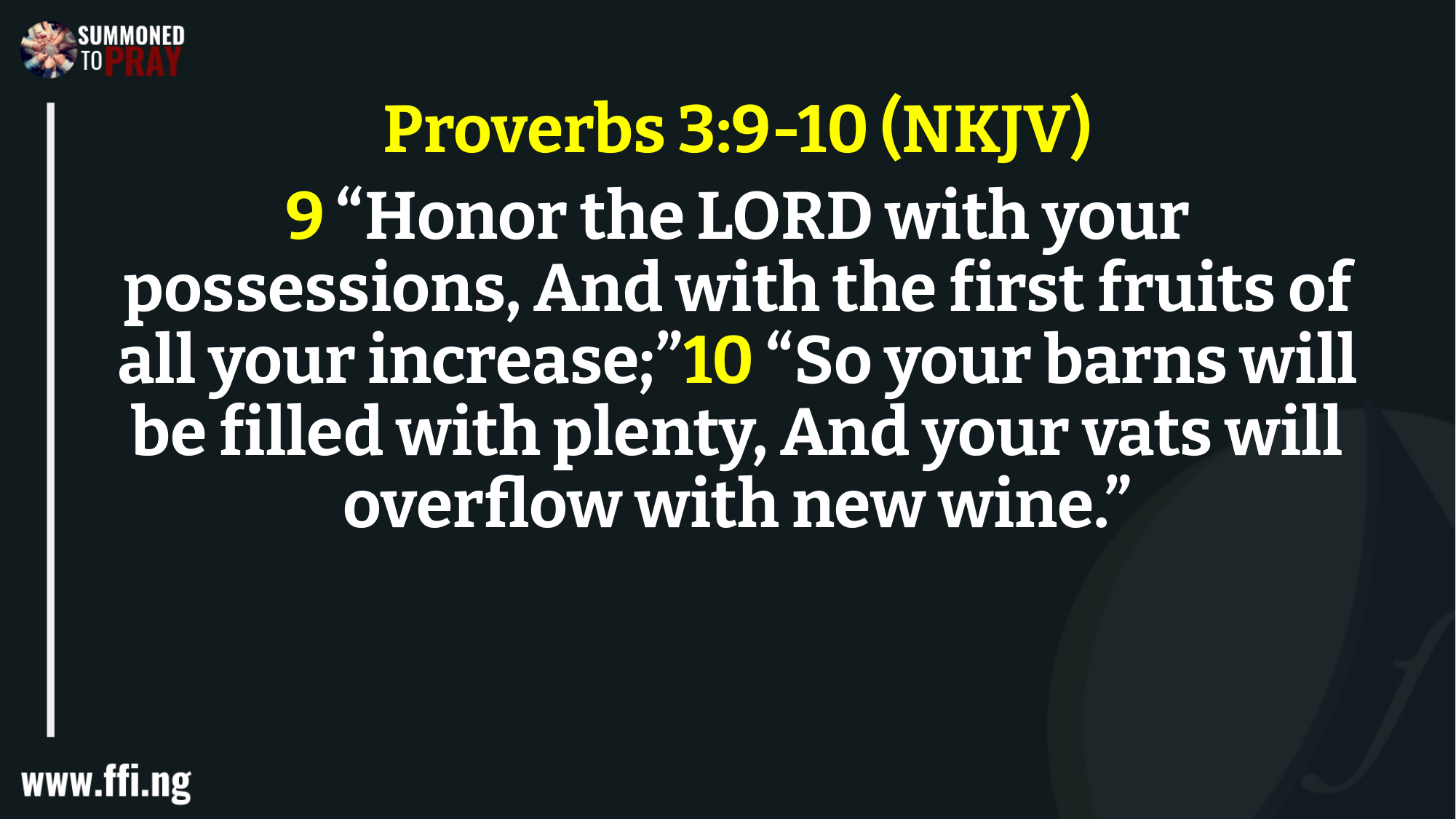

Proverbs 3:9-10 (NKJV)
9 “Honor the LORD with your possessions, And with the first fruits of all your increase;”10 “So your barns will be filled with plenty, And your vats will overflow with new wine.”